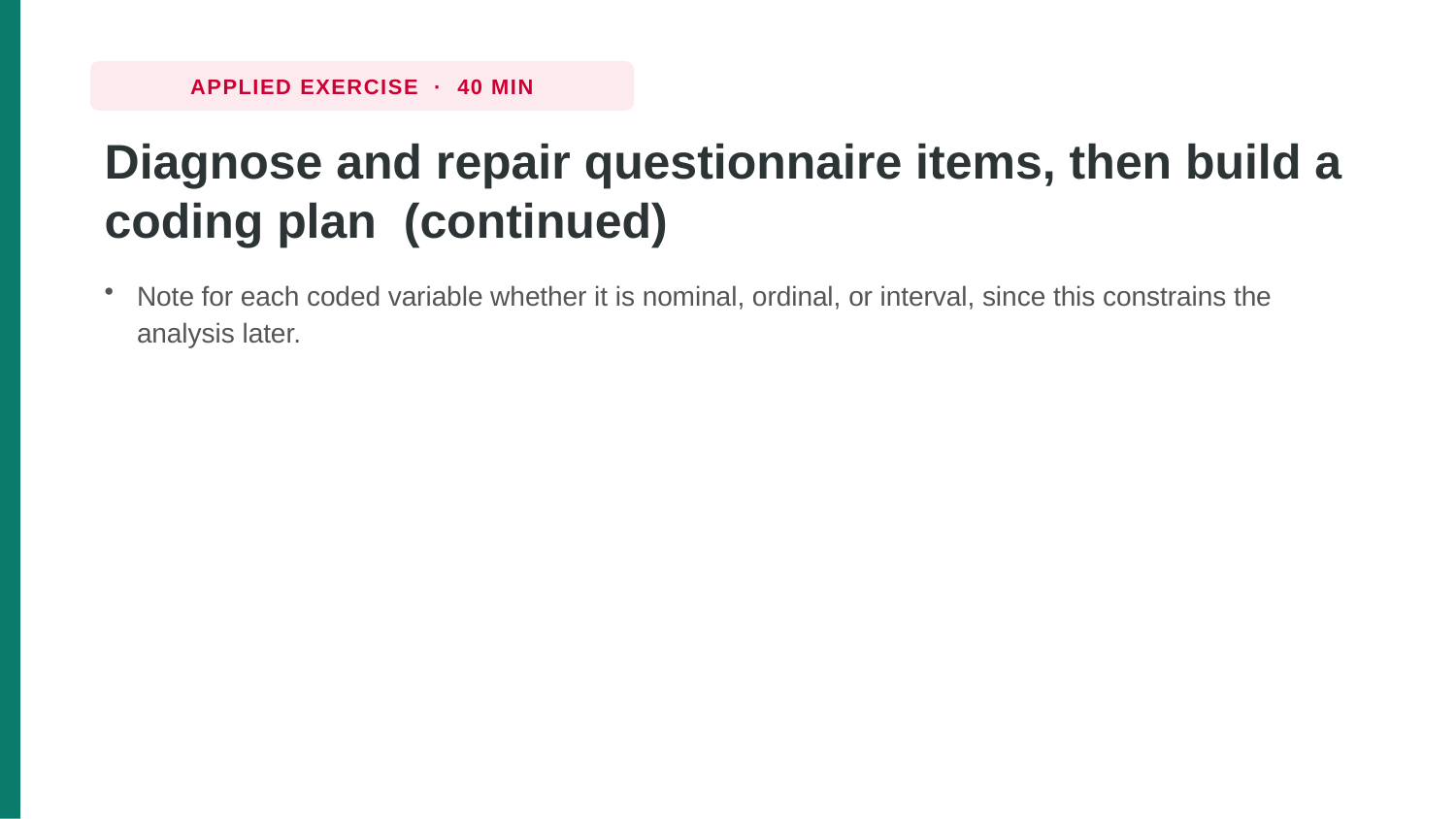

APPLIED EXERCISE  ·  40 MIN
Diagnose and repair questionnaire items, then build a coding plan  (continued)
Note for each coded variable whether it is nominal, ordinal, or interval, since this constrains the analysis later.